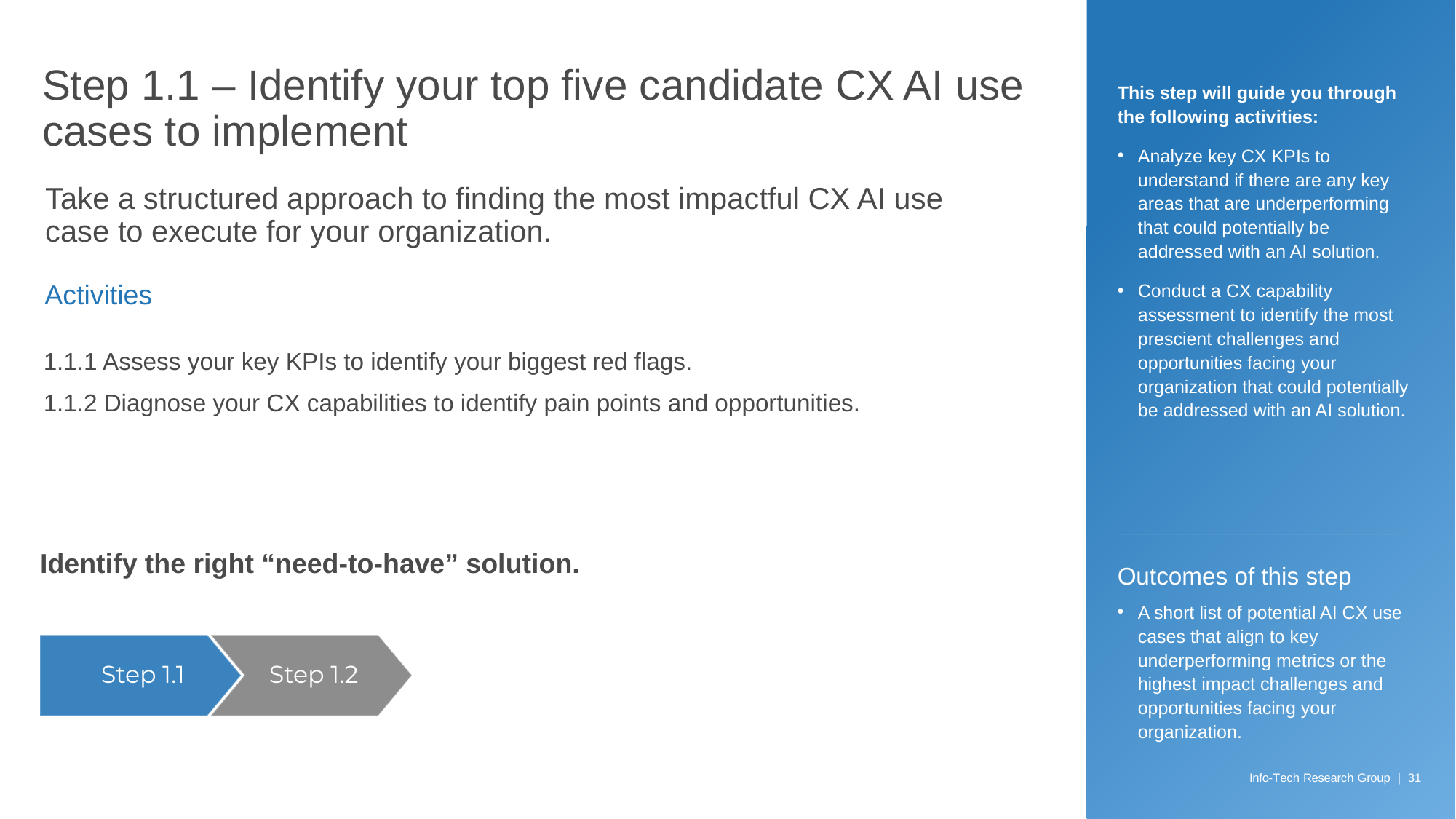

# Step 1.1 – Identify your top five candidate CX AI use cases to implement
This step will guide you through the following activities:
Analyze key CX KPIs to understand if there are any key areas that are underperforming that could potentially be addressed with an AI solution.
Conduct a CX capability assessment to identify the most prescient challenges and opportunities facing your organization that could potentially be addressed with an AI solution.

Take a structured approach to finding the most impactful CX AI use case to execute for your organization.
Activities
1.1.1 Assess your key KPIs to identify your biggest red flags.
1.1.2 Diagnose your CX capabilities to identify pain points and opportunities.

Identify the right “need-to-have” solution.
Outcomes of this step
A short list of potential AI CX use cases that align to key underperforming metrics or the highest impact challenges and opportunities facing your organization.
Step 1.2
Step 1.1